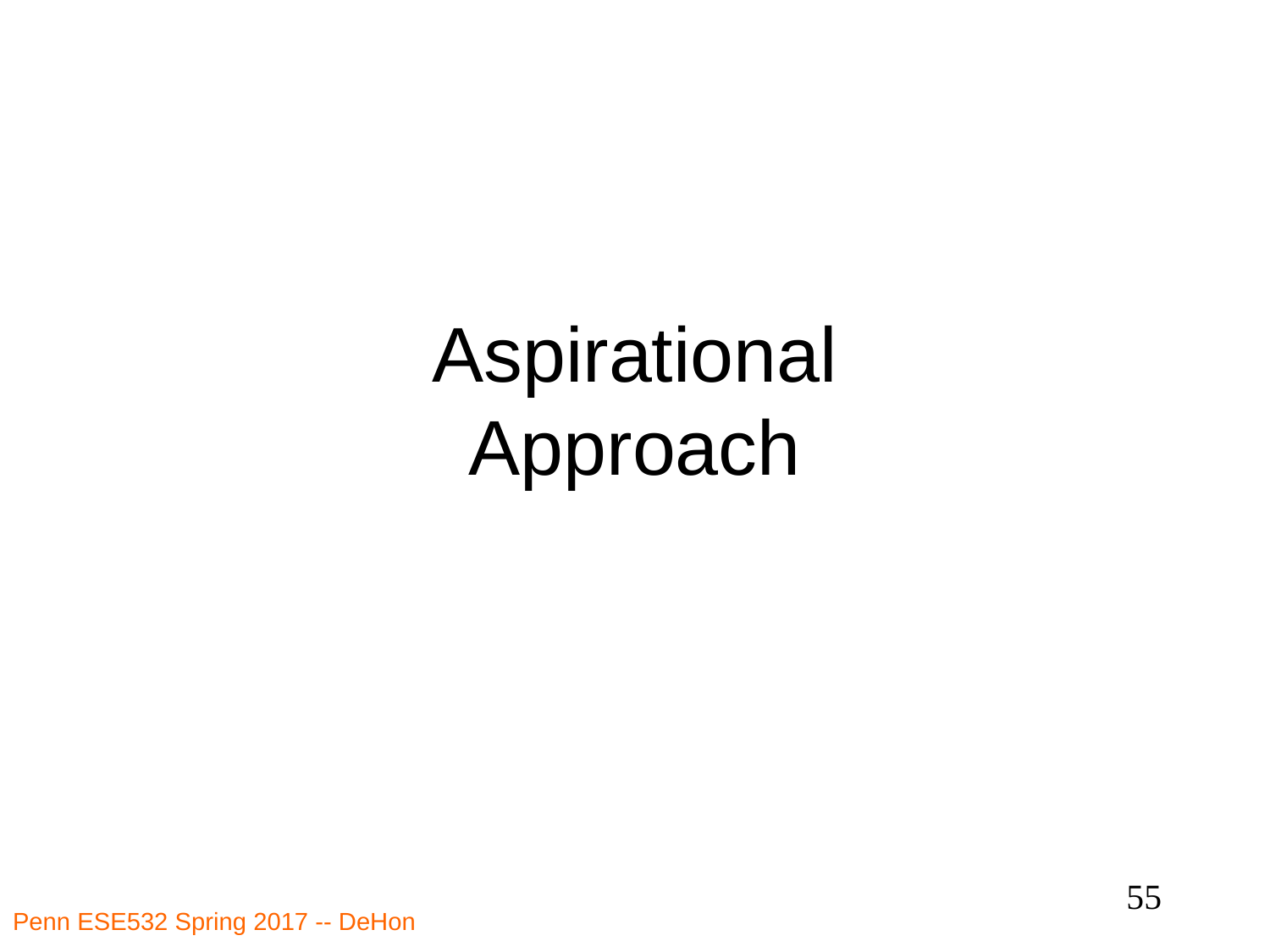

# Aspirational Approach

55
Penn ESE532 Spring 2017 -- DeHon